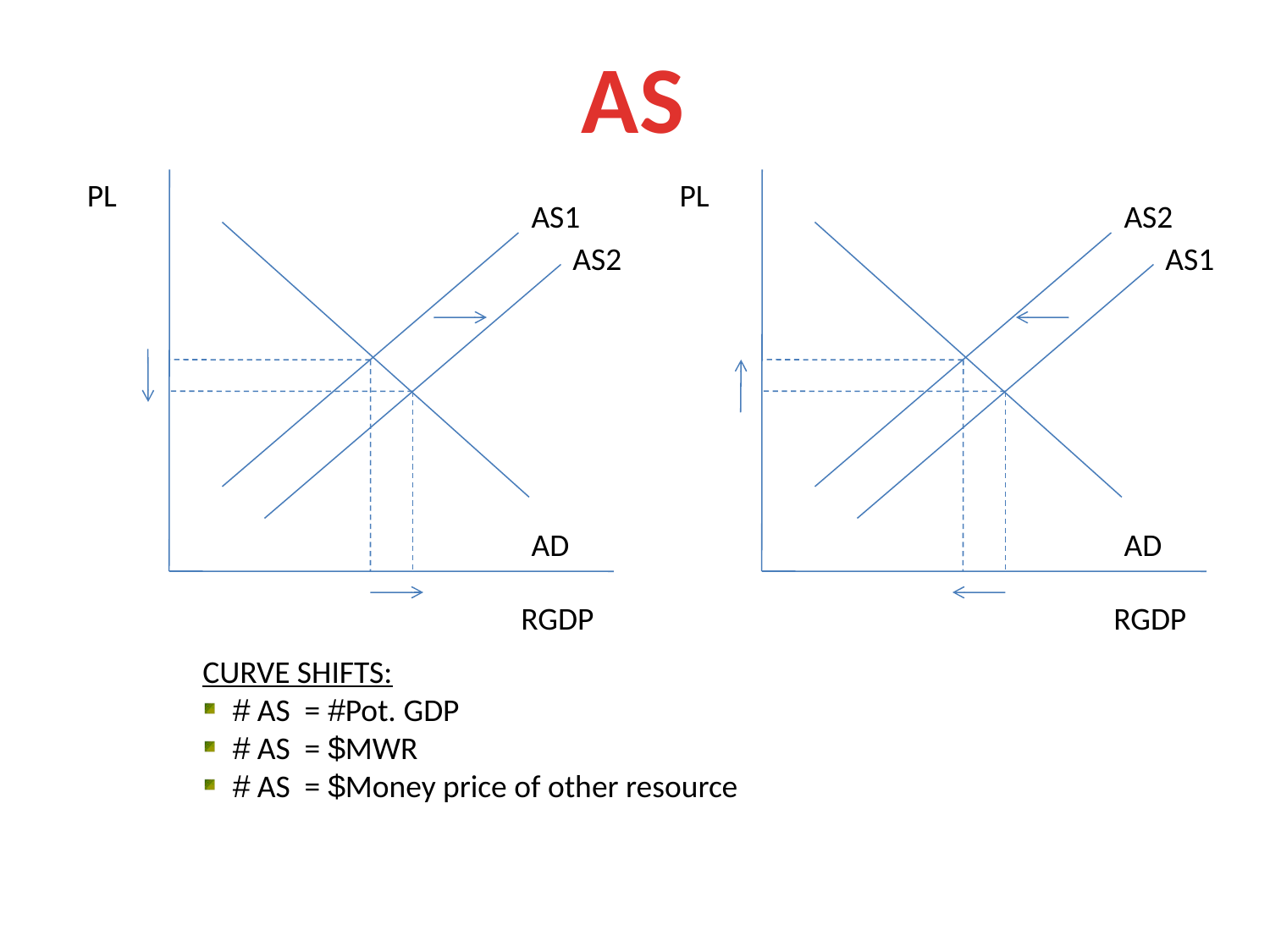

AS
PL
PL
AS1
AS2
AS2
AS1
AD
AD
RGDP
RGDP
CURVE SHIFTS:
# AS  = #Pot. GDP
# AS  = $MWR
# AS  = $Money price of other resource